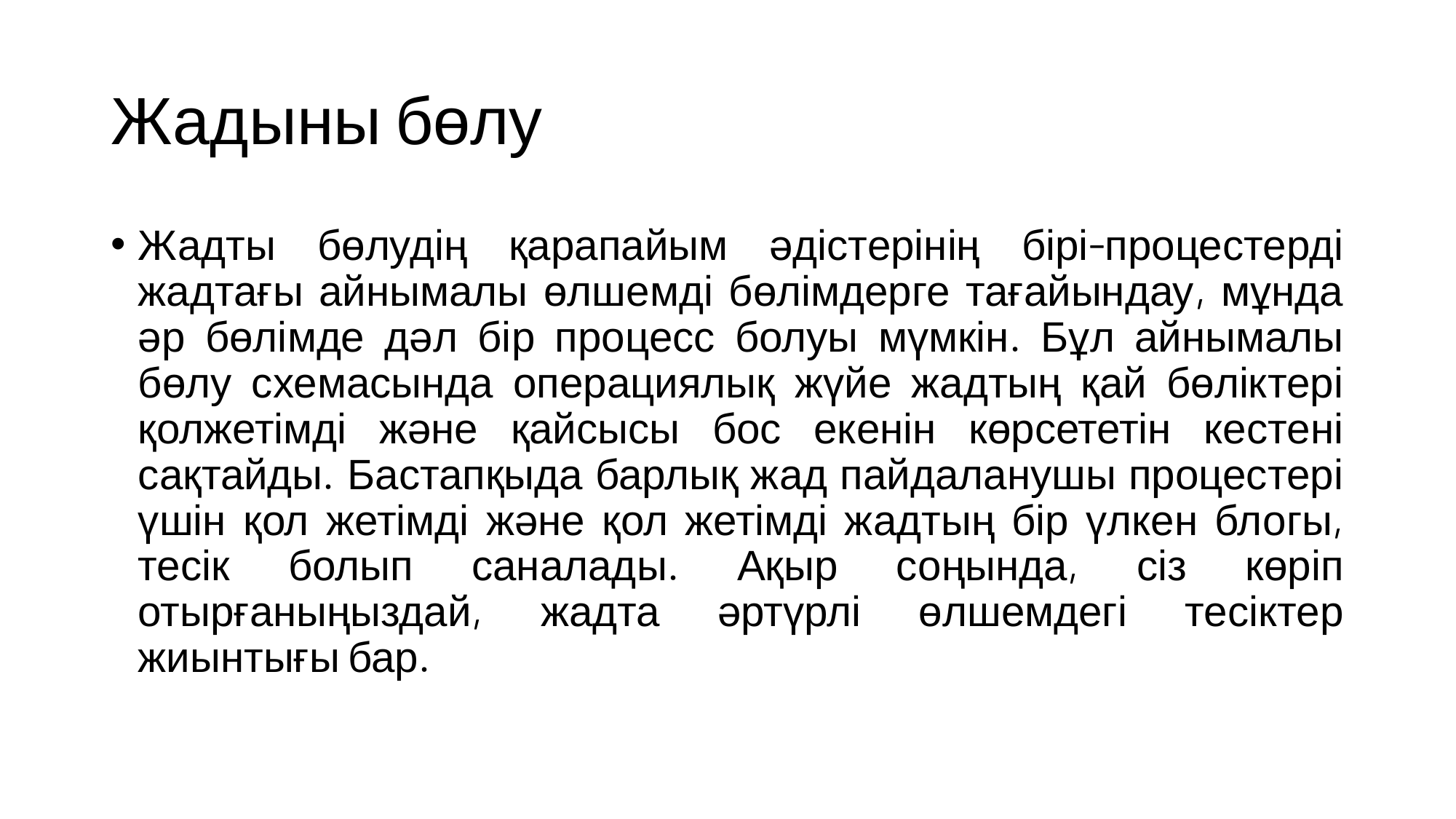

# Жадыны бөлу
Жадты бөлудің қарапайым әдістерінің бірі-процестерді жадтағы айнымалы өлшемді бөлімдерге тағайындау, мұнда әр бөлімде дәл бір процесс болуы мүмкін. Бұл айнымалы бөлу схемасында операциялық жүйе жадтың қай бөліктері қолжетімді және қайсысы бос екенін көрсететін кестені сақтайды. Бастапқыда барлық жад пайдаланушы процестері үшін қол жетімді және қол жетімді жадтың бір үлкен блогы, тесік болып саналады. Ақыр соңында, сіз көріп отырғаныңыздай, жадта әртүрлі өлшемдегі тесіктер жиынтығы бар.